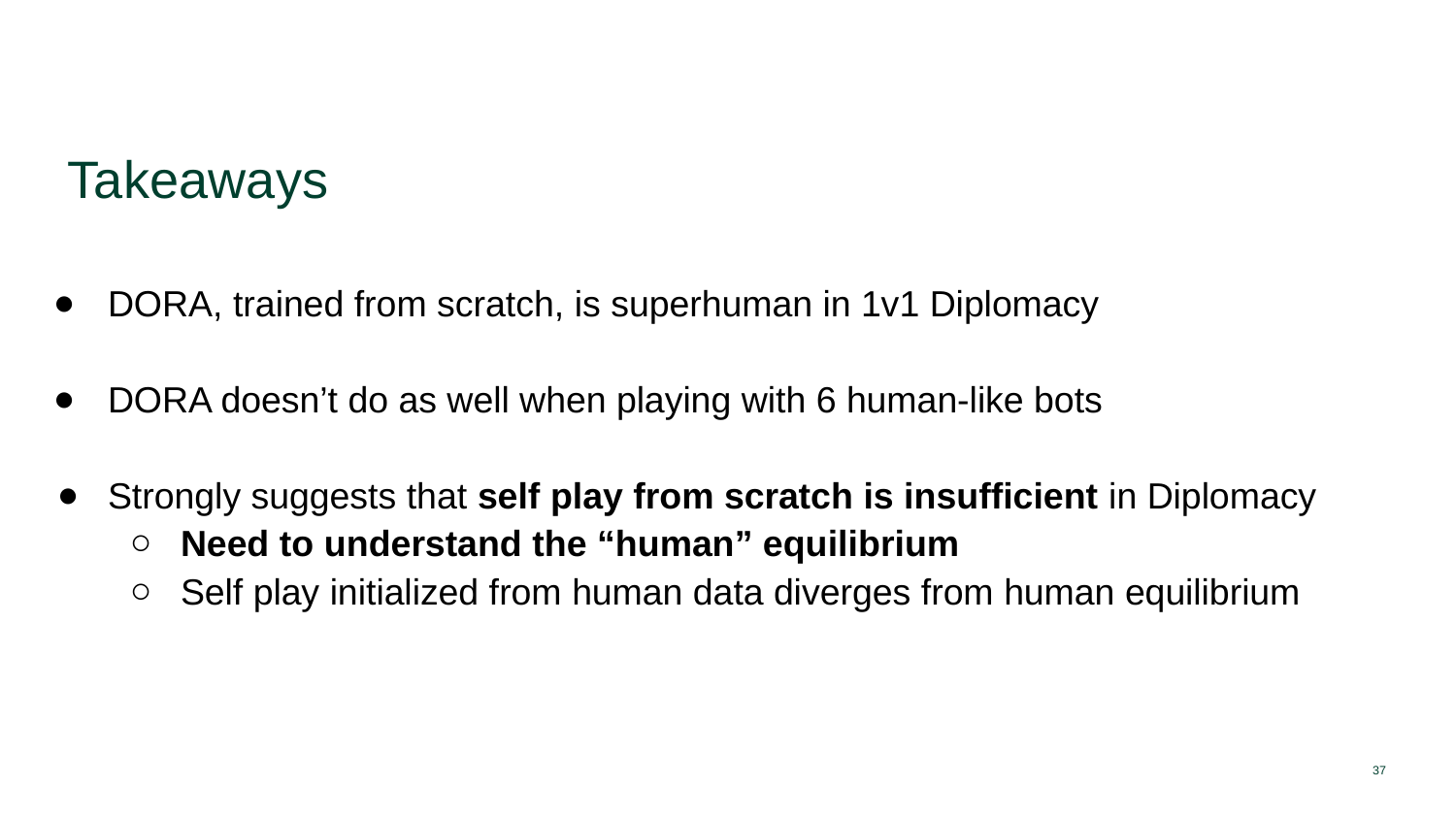

# Takeaways
DORA, trained from scratch, is superhuman in 1v1 Diplomacy

DORA doesn’t do as well when playing with 6 human-like bots

Strongly suggests that self play from scratch is insufficient in Diplomacy
Need to understand the “human” equilibrium
Self play initialized from human data diverges from human equilibrium